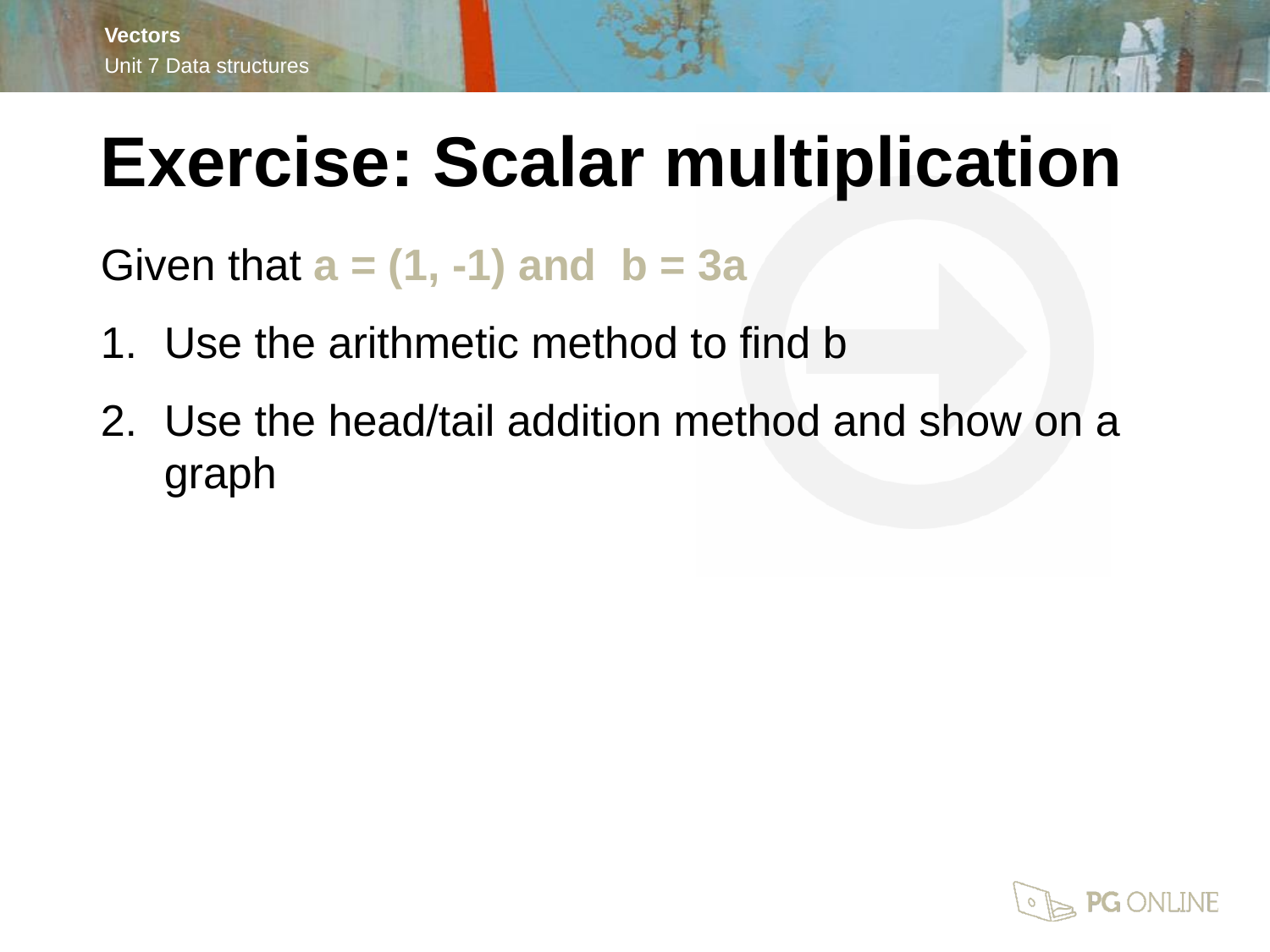

Exercise: Scalar multiplication
Given that a = (1, -1) and  b = 3a
Use the arithmetic method to find b
Use the head/tail addition method and show on a graph